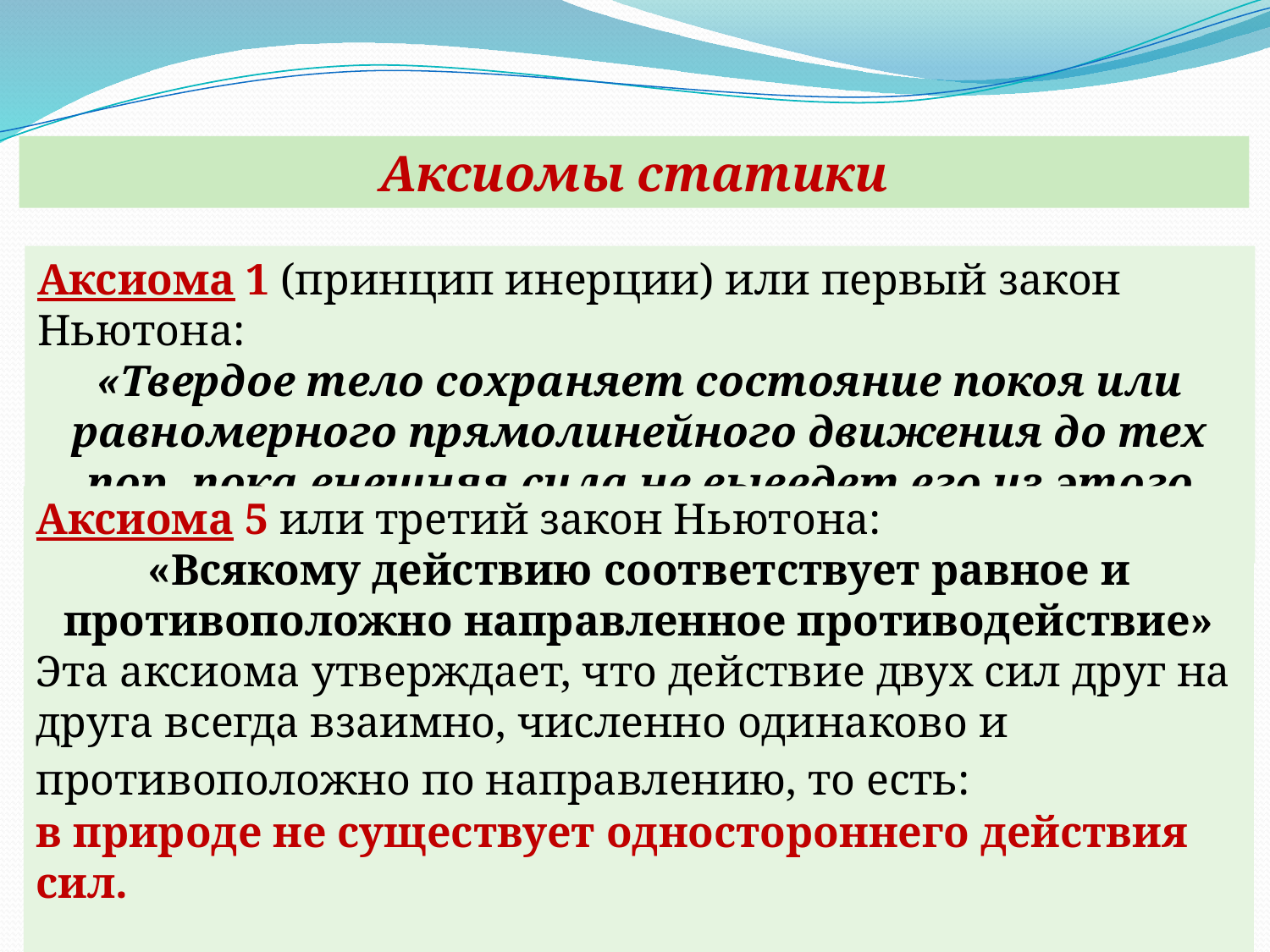

Аксиомы статики
Аксиома 1 (принцип инерции) или первый закон Ньютона:
«Твердое тело сохраняет состояние покоя или равномерного прямолинейного движения до тех пор, пока внешняя сила не выведет его из этого состояния»
Аксиома 5 или третий закон Ньютона:
«Всякому действию соответствует равное и противоположно направленное противодействие»
Эта аксиома утверждает, что действие двух сил друг на друга всегда взаимно, численно одинаково и противоположно по направлению, то есть:
в природе не существует одностороннего действия сил.